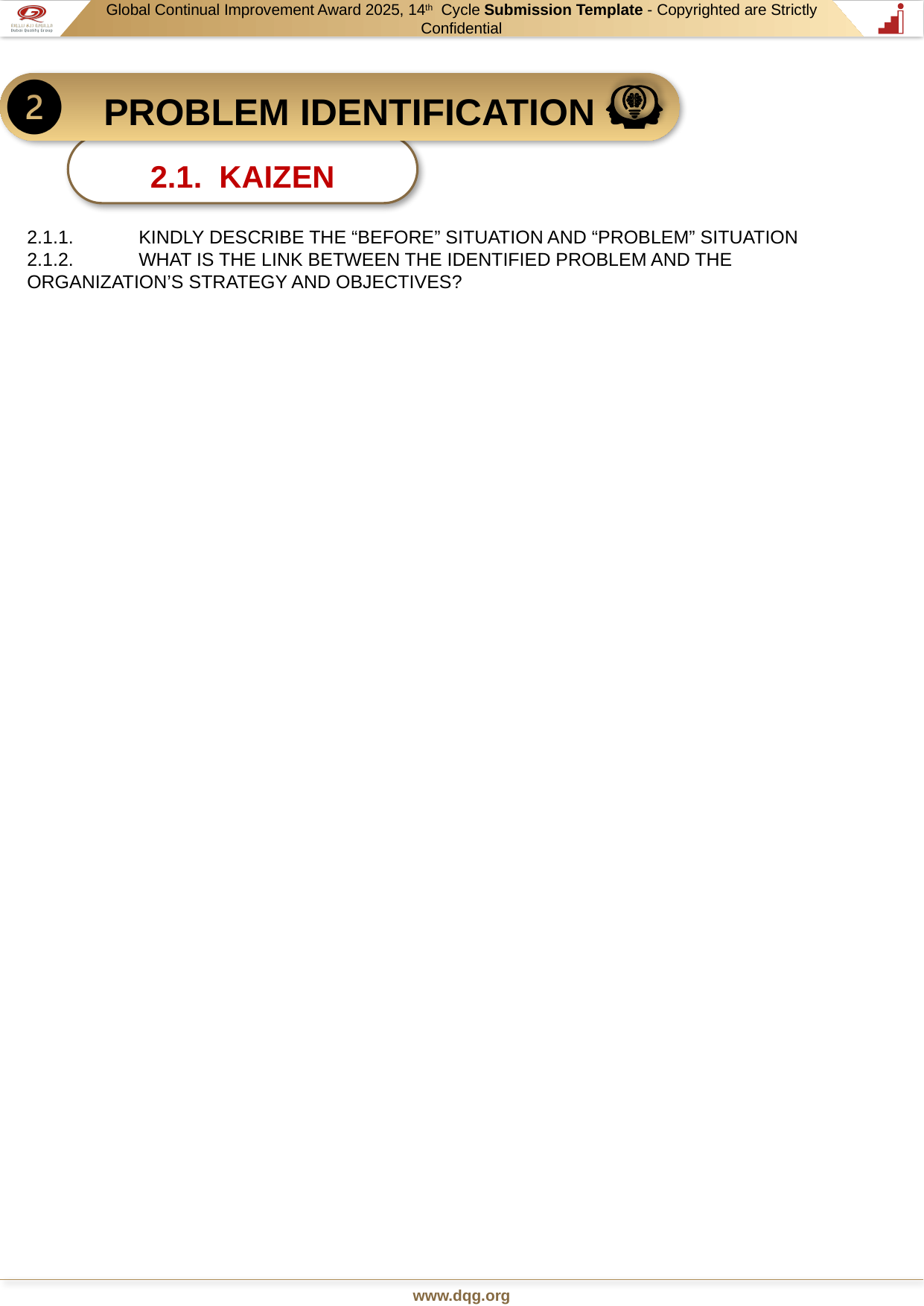

2.1.1.	KINDLY DESCRIBE THE “BEFORE” SITUATION AND “PROBLEM” SITUATION
2.1.2.	WHAT IS THE LINK BETWEEN THE IDENTIFIED PROBLEM AND THE ORGANIZATION’S STRATEGY AND OBJECTIVES?